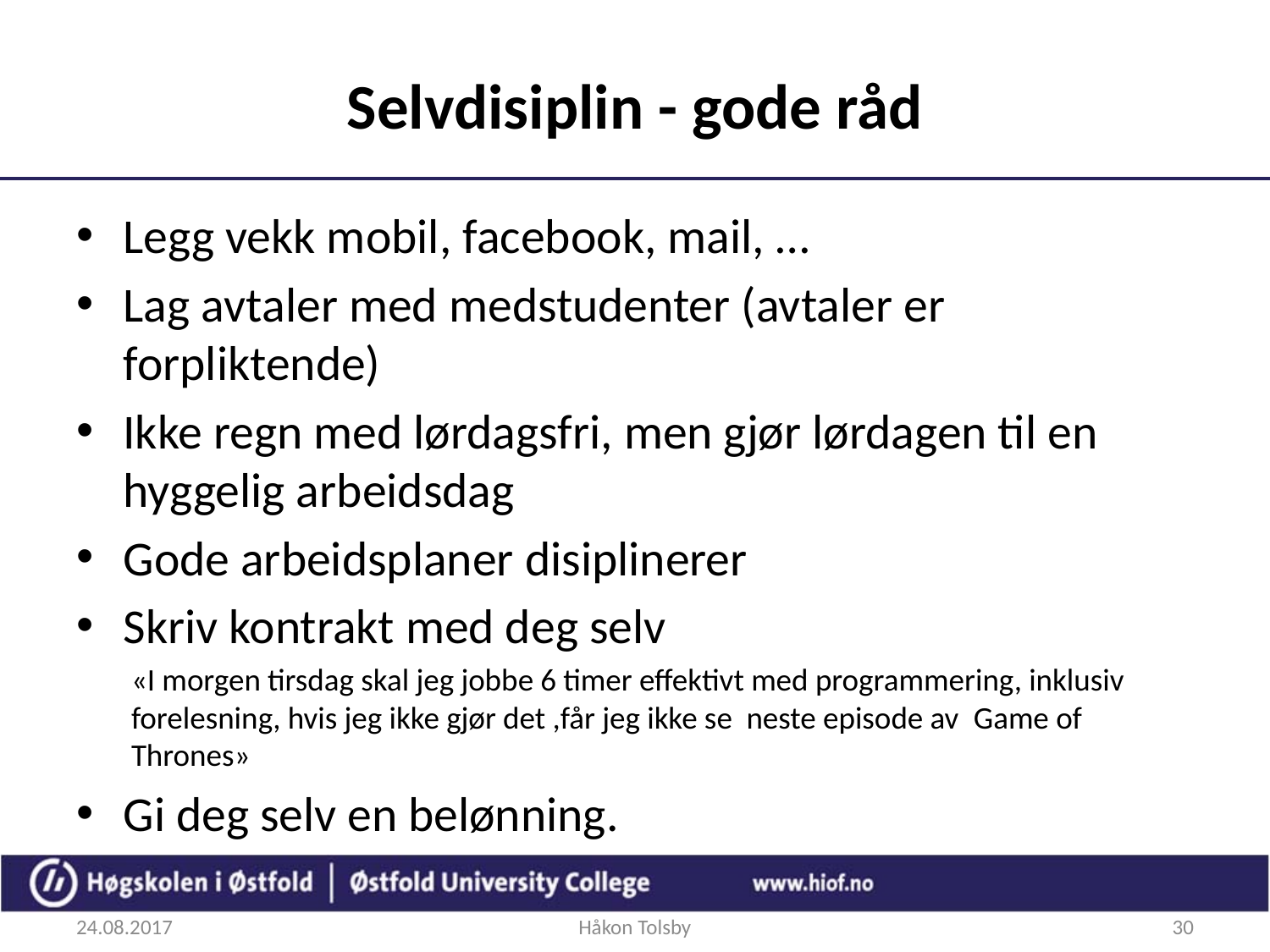

# Selvdisiplin - gode råd
Legg vekk mobil, facebook, mail, …
Lag avtaler med medstudenter (avtaler er forpliktende)
Ikke regn med lørdagsfri, men gjør lørdagen til en hyggelig arbeidsdag
Gode arbeidsplaner disiplinerer
Skriv kontrakt med deg selv
«I morgen tirsdag skal jeg jobbe 6 timer effektivt med programmering, inklusiv forelesning, hvis jeg ikke gjør det ,får jeg ikke se  neste episode av  Game of Thrones»
Gi deg selv en belønning.
24.08.2017
Håkon Tolsby
30